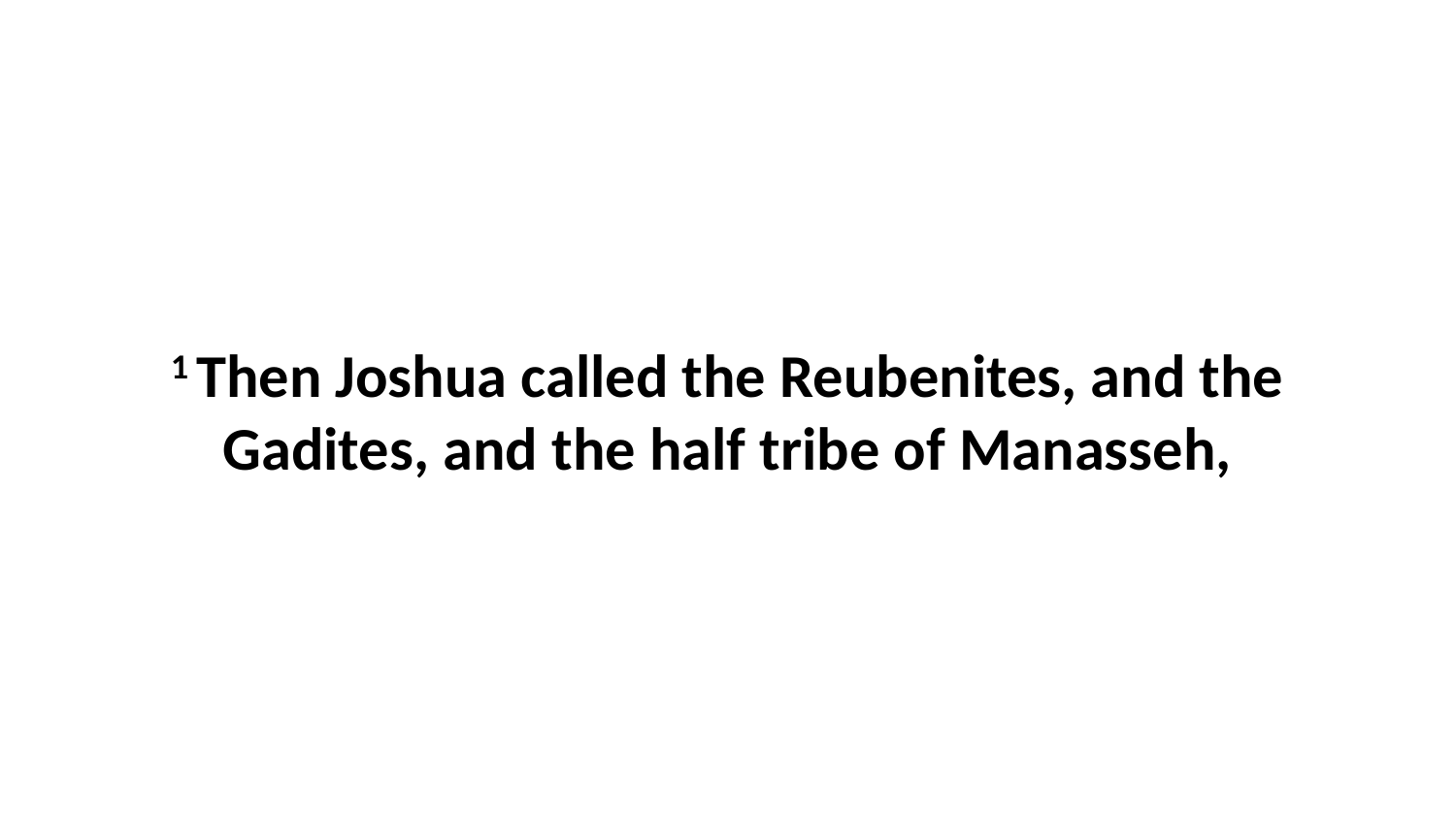

1 Then Joshua called the Reubenites, and the Gadites, and the half tribe of Manasseh,